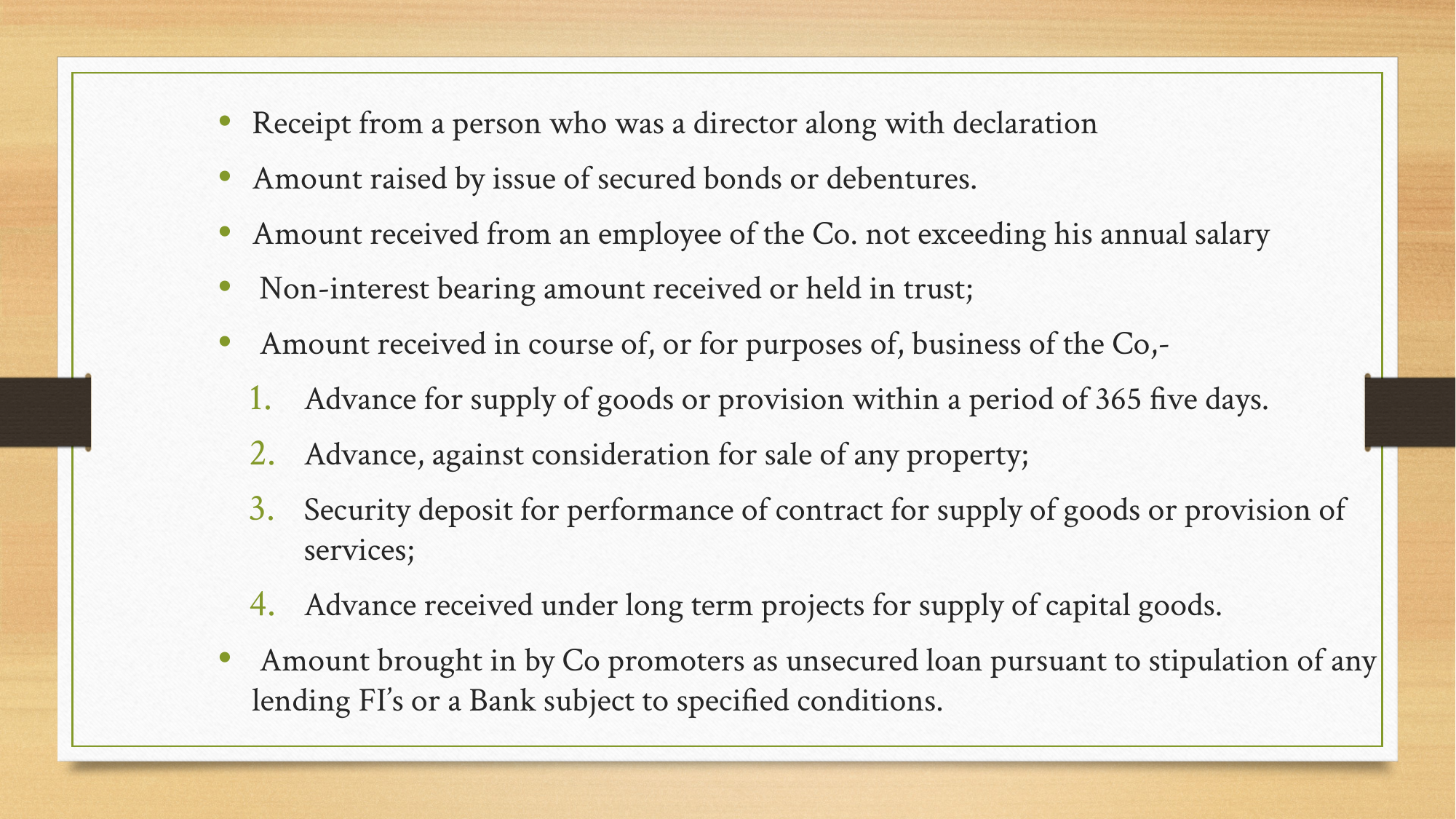

Receipt from a person who was a director along with declaration
Amount raised by issue of secured bonds or debentures.
Amount received from an employee of the Co. not exceeding his annual salary
 Non-interest bearing amount received or held in trust;
 Amount received in course of, or for purposes of, business of the Co,-
Advance for supply of goods or provision within a period of 365 five days.
Advance, against consideration for sale of any property;
Security deposit for performance of contract for supply of goods or provision of services;
Advance received under long term projects for supply of capital goods.
 Amount brought in by Co promoters as unsecured loan pursuant to stipulation of any lending FI’s or a Bank subject to specified conditions.